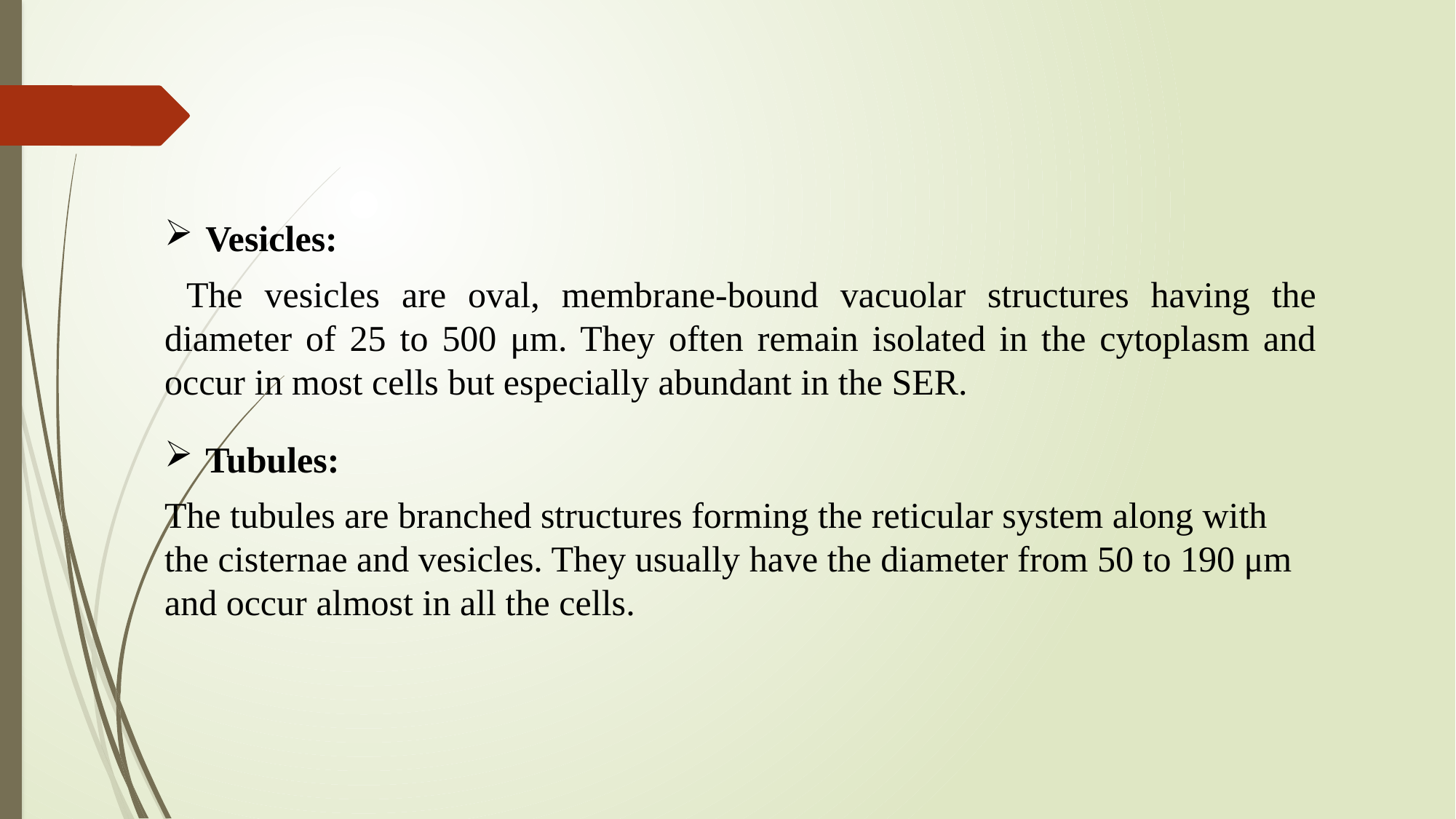

Vesicles:
 The vesicles are oval, membrane-bound vacuolar structures having the diameter of 25 to 500 μm. They often remain isolated in the cytoplasm and occur in most cells but especially abundant in the SER.
Tubules:
The tubules are branched structures forming the reticular system along with the cisternae and vesicles. They usually have the diameter from 50 to 190 μm and occur almost in all the cells.